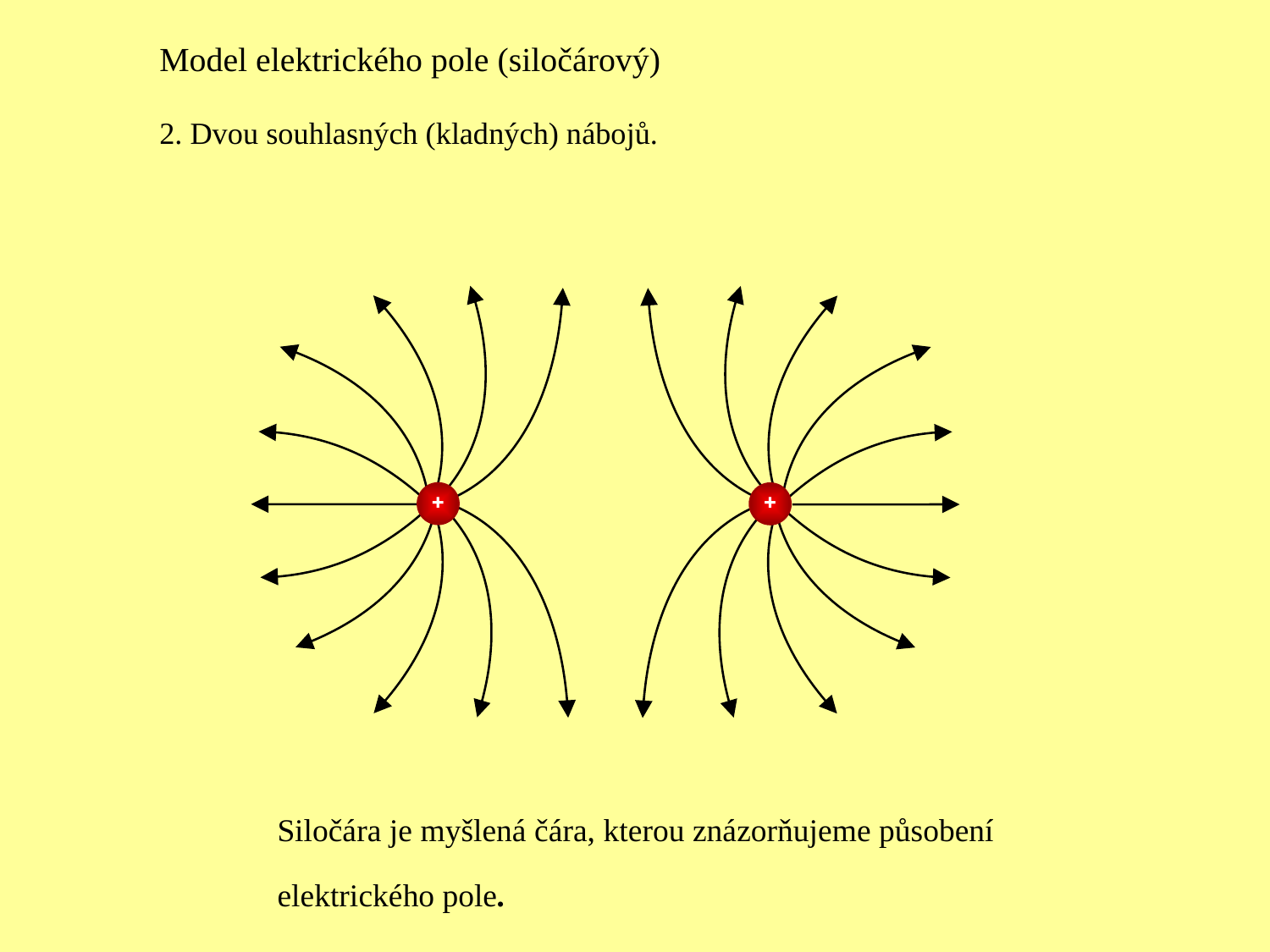

Model elektrického pole (siločárový)
2. Dvou souhlasných (kladných) nábojů.

+
+
Siločára je myšlená čára, kterou znázorňujeme působení
elektrického pole.